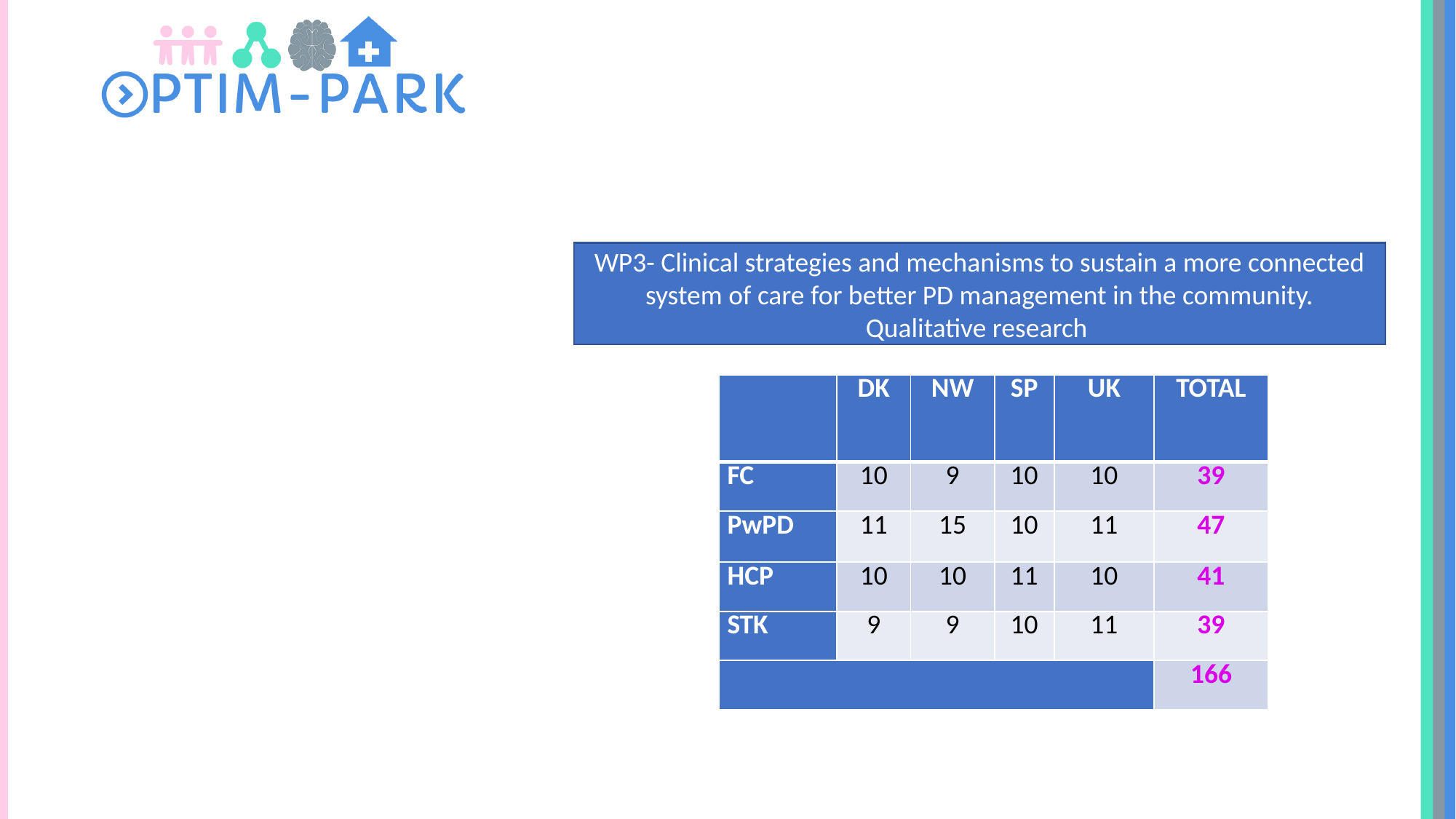

WP3- Clinical strategies and mechanisms to sustain a more connected system of care for better PD management in the community. Qualitative research
|  | DK | NW | SP | UK | TOTAL |
| --- | --- | --- | --- | --- | --- |
| FC | 10 | 9 | 10 | 10 | 39 |
| PwPD | 11 | 15 | 10 | 11 | 47 |
| HCP | 10 | 10 | 11 | 10 | 41 |
| STK | 9 | 9 | 10 | 11 | 39 |
|  |  |  |  |  | 166 |